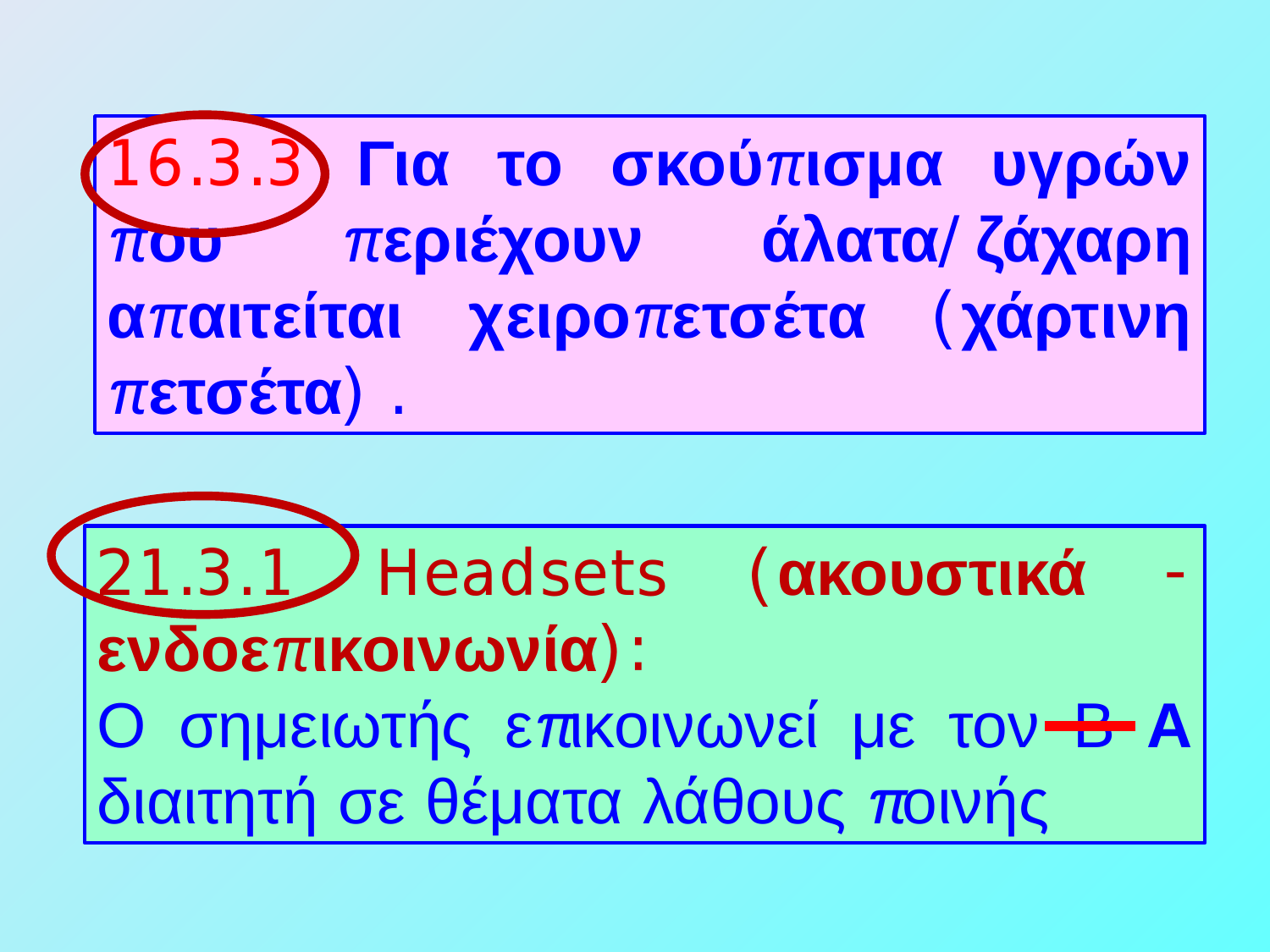

16.3.3 Για το σκούπισμα υγρών που περιέχουν άλατα/ζάχαρη απαιτείται χειροπετσέτα (χάρτινη πετσέτα) .

21.3.1 Headsets (ακουστικά -ενδοεπικοινωνία):
Ο σημειωτής επικοινωνεί με τον Β Α διαιτητή σε θέματα λάθους ποινής